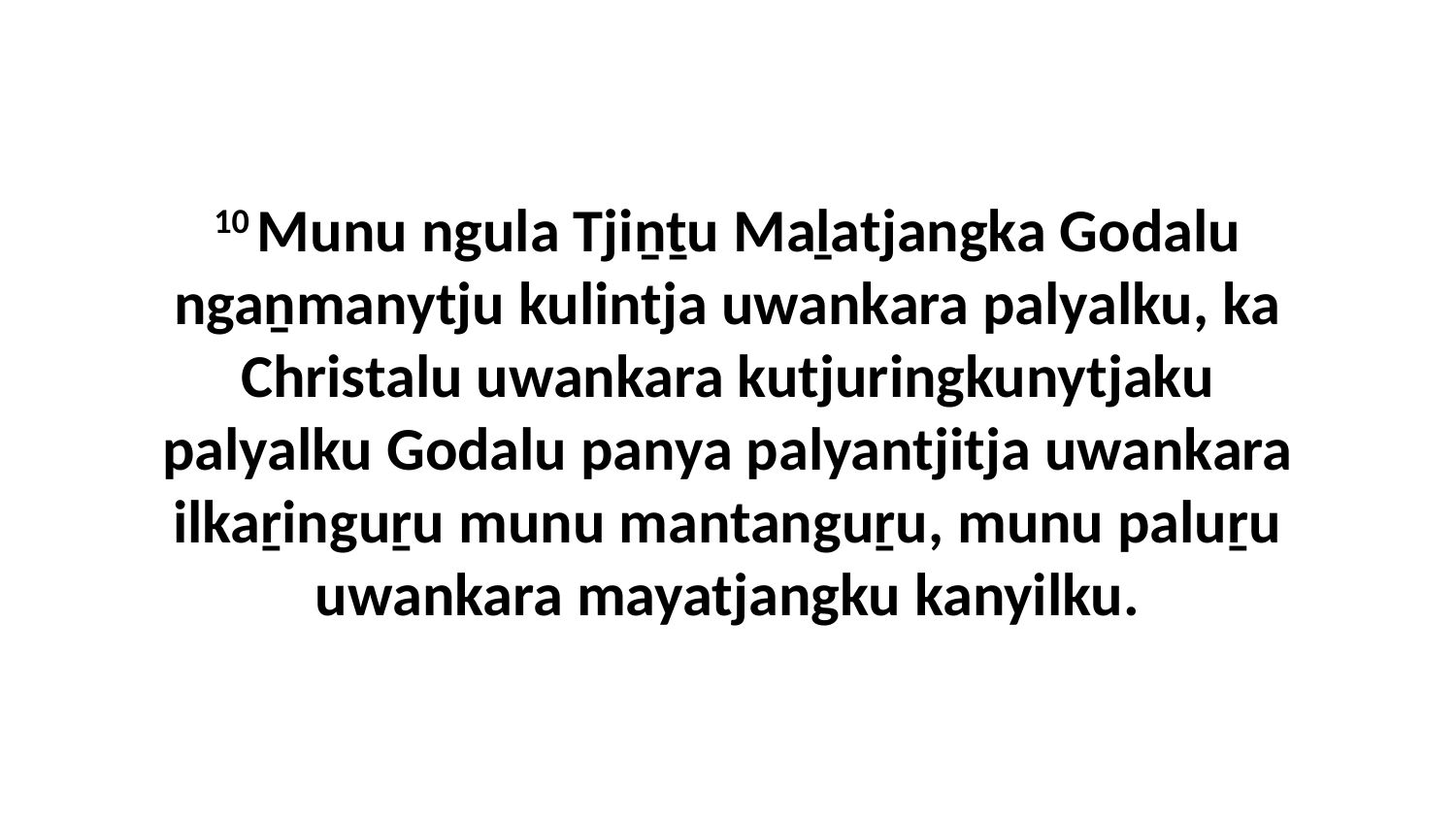

10 Munu ngula Tjiṉṯu Maḻatjangka Godalu ngaṉmanytju kulintja uwankara palyalku, ka Christalu uwankara kutjuringkunytjaku palyalku Godalu panya palyantjitja uwankara ilkaṟinguṟu munu mantanguṟu, munu paluṟu uwankara mayatjangku kanyilku.